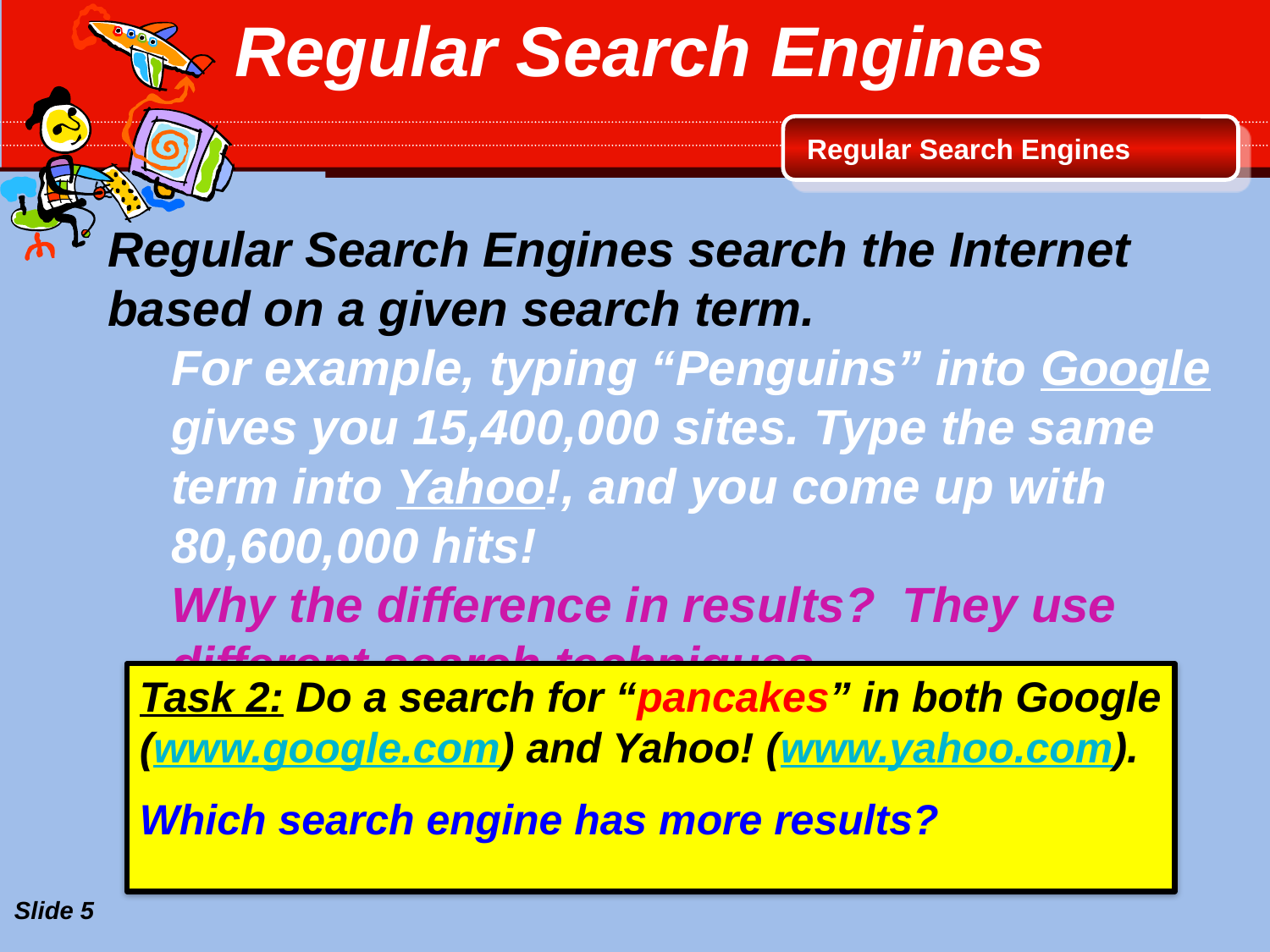

Regular Search Engines

 Regular Search Engines

Regular Search Engines search the Internet based on a given search term.
For example, typing “Penguins” into Google  gives you 15,400,000 sites. Type the same term into Yahoo!, and you come up with 80,600,000 hits!
Why the difference in results?  They use different search techniques.

Task 2: Do a search for “pancakes” in both Google (www.google.com) and Yahoo! (www.yahoo.com).
Which search engine has more results?

Slide 5